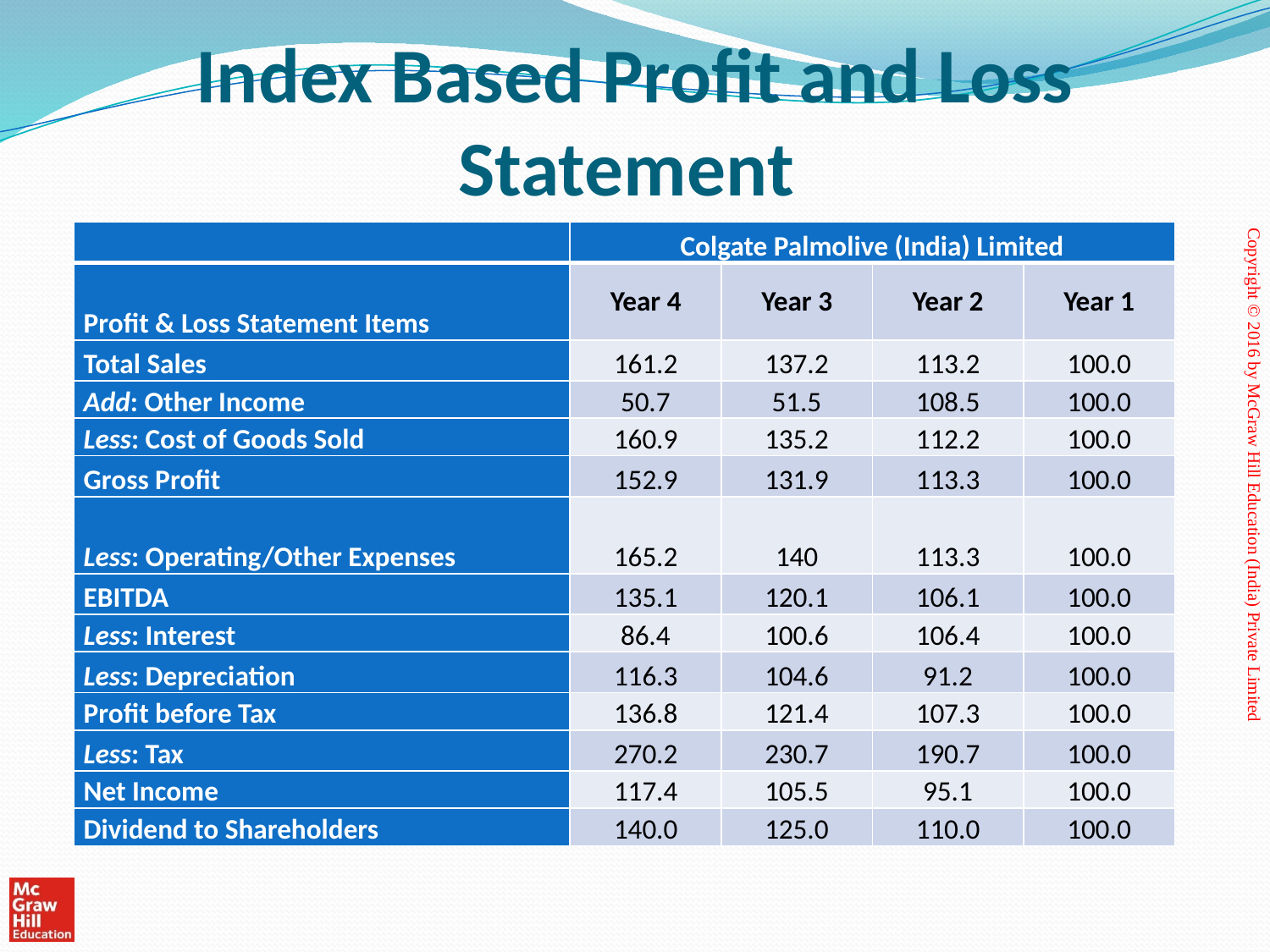

# Index Based Profit and Loss Statement
|  | Colgate Palmolive (India) Limited |  |  |  |
| --- | --- | --- | --- | --- |
| Profit & Loss Statement Items | Year 4 | Year 3 | Year 2 | Year 1 |
| Total Sales | 161.2 | 137.2 | 113.2 | 100.0 |
| Add: Other Income | 50.7 | 51.5 | 108.5 | 100.0 |
| Less: Cost of Goods Sold | 160.9 | 135.2 | 112.2 | 100.0 |
| Gross Profit | 152.9 | 131.9 | 113.3 | 100.0 |
| Less: Operating/Other Expenses | 165.2 | 140 | 113.3 | 100.0 |
| EBITDA | 135.1 | 120.1 | 106.1 | 100.0 |
| Less: Interest | 86.4 | 100.6 | 106.4 | 100.0 |
| Less: Depreciation | 116.3 | 104.6 | 91.2 | 100.0 |
| Profit before Tax | 136.8 | 121.4 | 107.3 | 100.0 |
| Less: Tax | 270.2 | 230.7 | 190.7 | 100.0 |
| Net Income | 117.4 | 105.5 | 95.1 | 100.0 |
| Dividend to Shareholders | 140.0 | 125.0 | 110.0 | 100.0 |